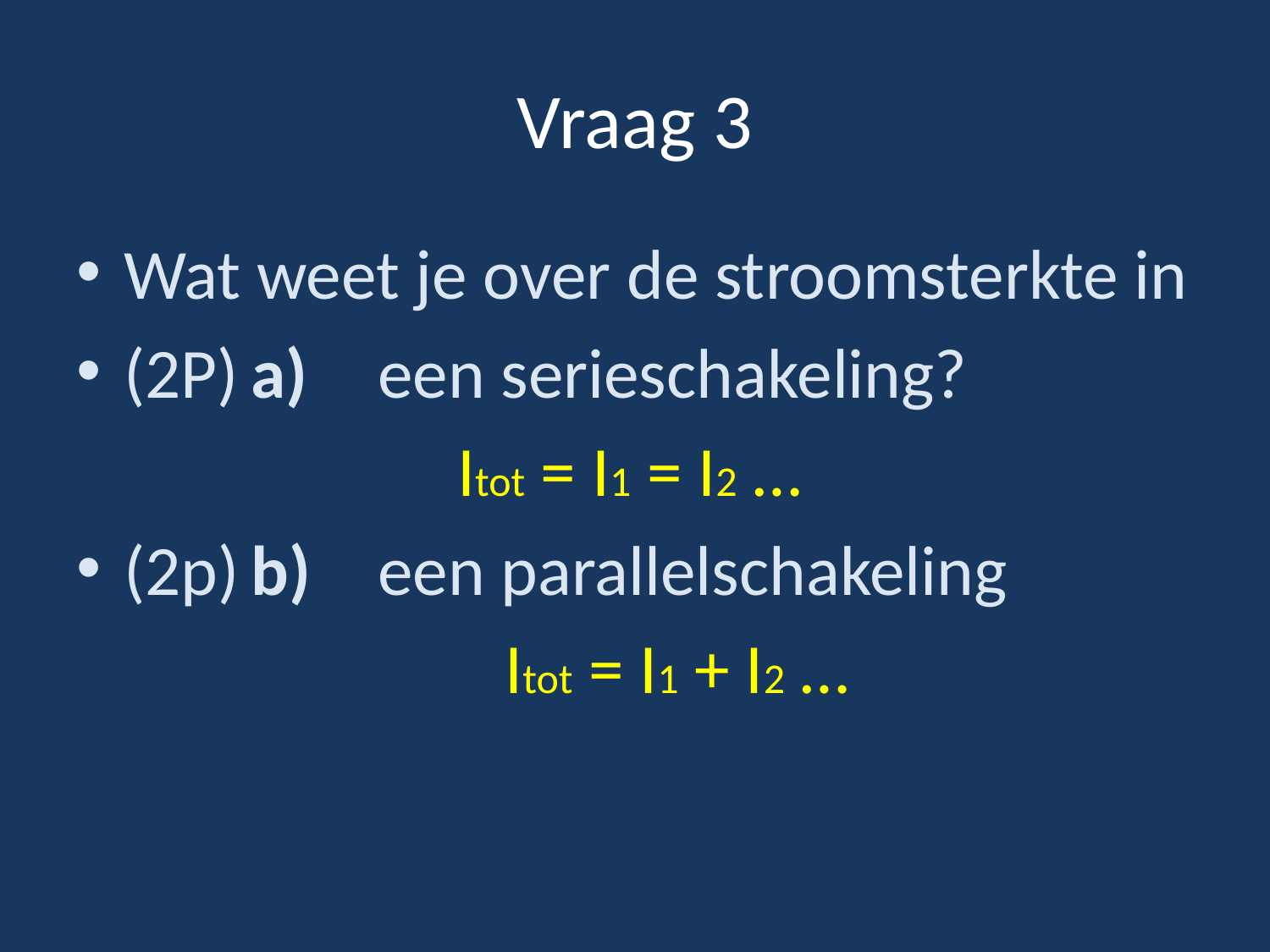

# Vraag 3
Wat weet je over de stroomsterkte in
(2P)	a)	een serieschakeling?
Itot = I1 = I2 …
(2p)	b)	een parallelschakeling
				Itot = I1 + I2 …